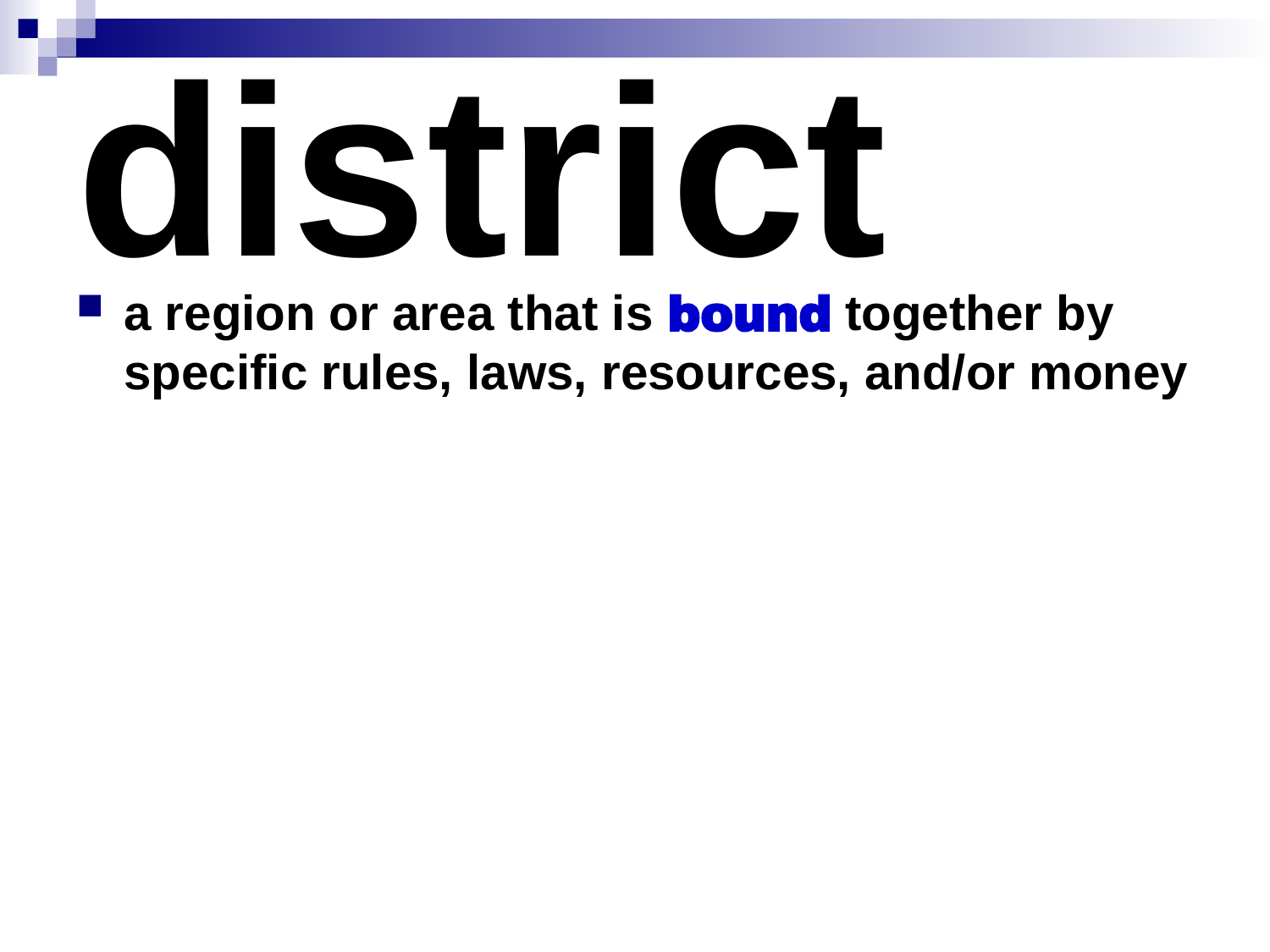

# district
a region or area that is bound together by specific rules, laws, resources, and/or money